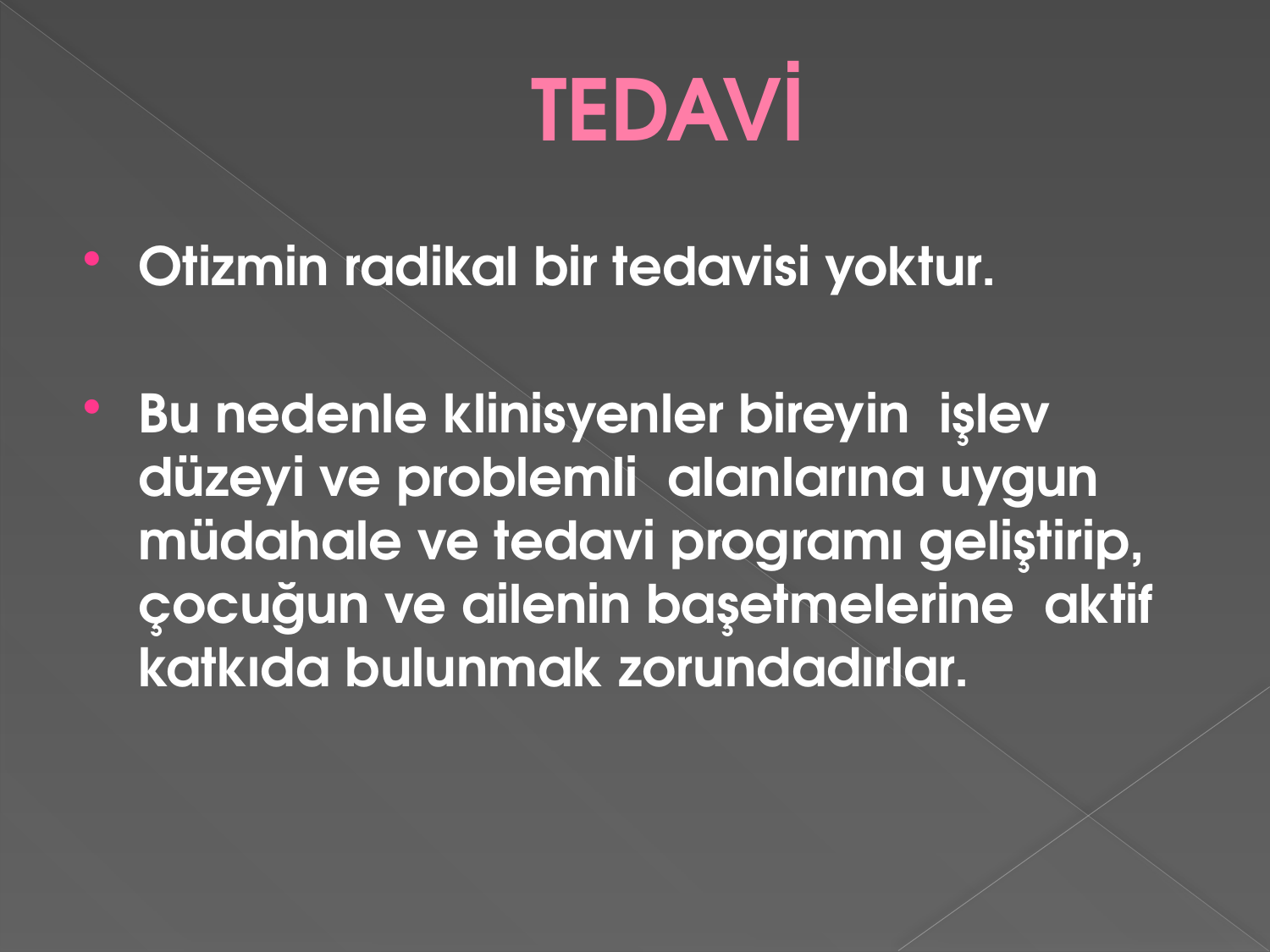

# TEDAVİ
Otizmin radikal bir tedavisi yoktur.

Bu nedenle klinisyenler bireyin  işlev düzeyi ve problemli  alanlarına uygun müdahale ve tedavi programı geliştirip, çocuğun ve ailenin başetmelerine  aktif katkıda bulunmak zorundadırlar.